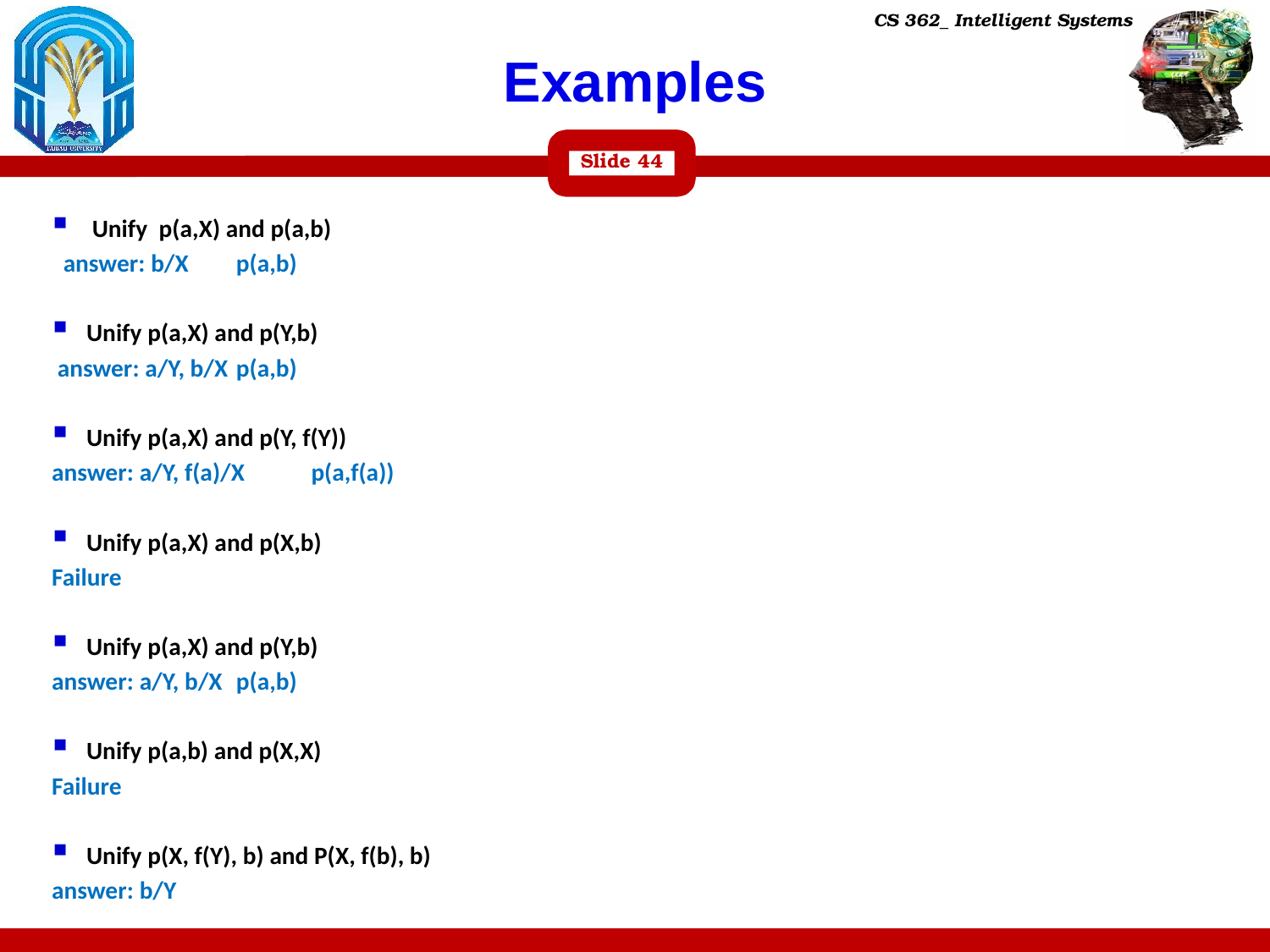

CS 362_ Intelligent Systems
# Examples
Slide 44
 Unify  p(a,X) and p(a,b)
  answer: b/X			p(a,b)

Unify p(a,X) and p(Y,b)
 answer: a/Y, b/X			p(a,b)

Unify p(a,X) and p(Y, f(Y))
answer: a/Y, f(a)/X		p(a,f(a))

Unify p(a,X) and p(X,b)
Failure

Unify p(a,X) and p(Y,b)
answer: a/Y, b/X			p(a,b)

Unify p(a,b) and p(X,X)
Failure

Unify p(X, f(Y), b) and P(X, f(b), b)
answer: b/Y